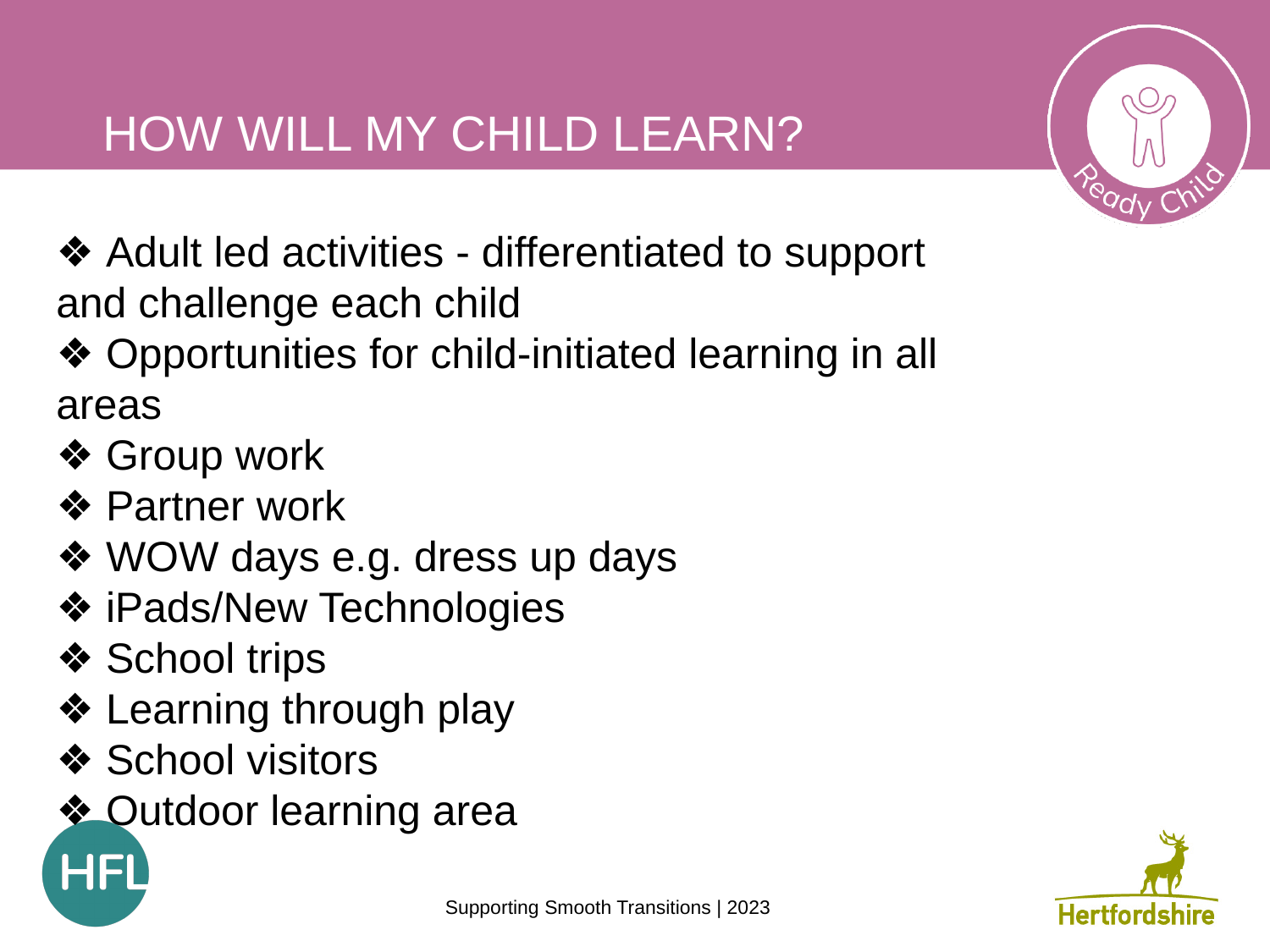

# How will my child learn?
❖ Adult led activities - differentiated to support and challenge each child
❖ Opportunities for child-initiated learning in all areas
❖ Group work
❖ Partner work
❖ WOW days e.g. dress up days
❖ iPads/New Technologies
❖ School trips
❖ Learning through play
❖ School visitors
❖ Outdoor learning area